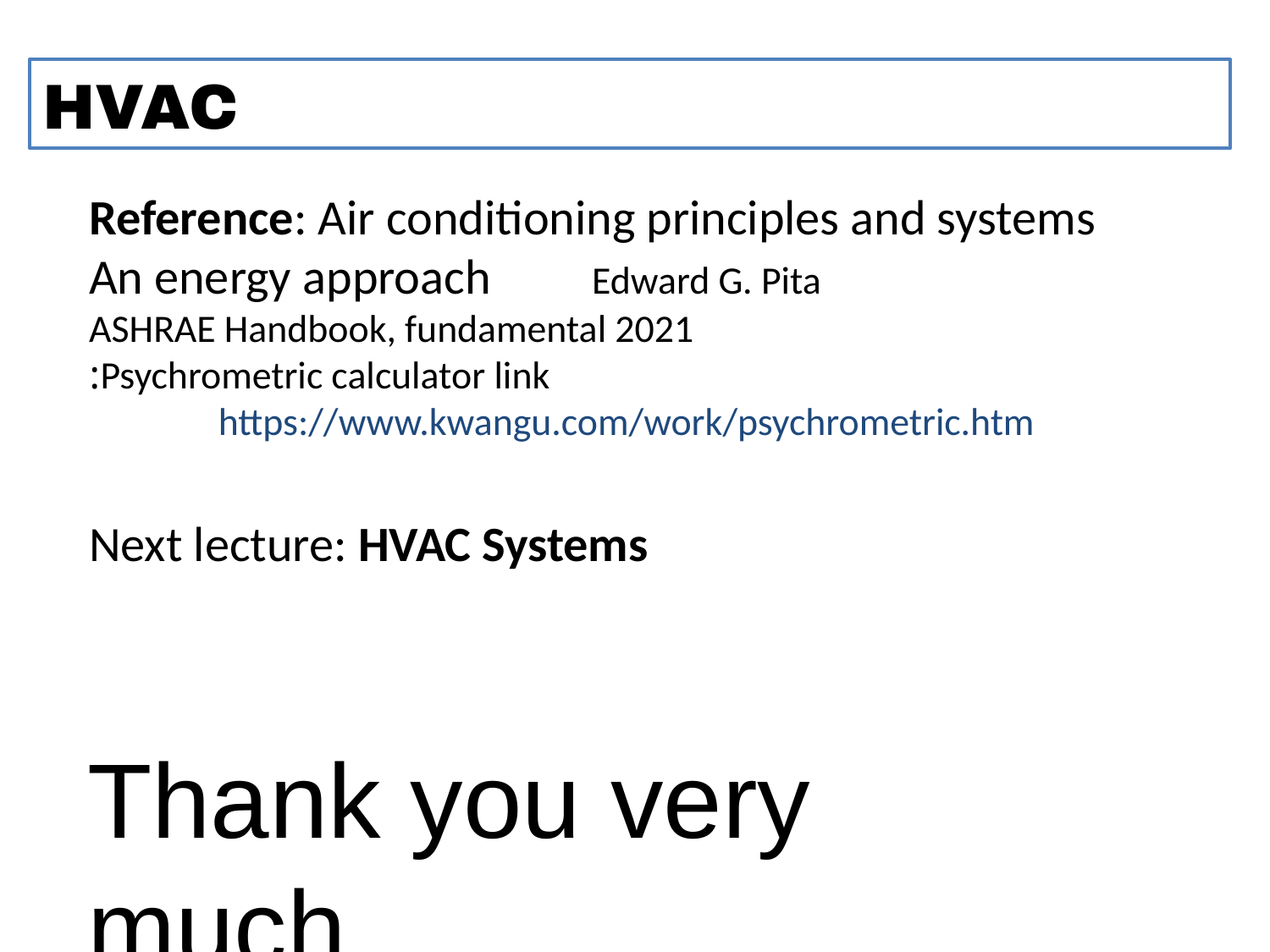

HVAC
Reference: Air conditioning principles and systems
                    An energy approach         Edward G. Pita
                         ASHRAE Handbook, fundamental 2021
                         Psychrometric calculator link:
 https://www.kwangu.com/work/psychrometric.htm
Next lecture: HVAC Systems
Thank you very much